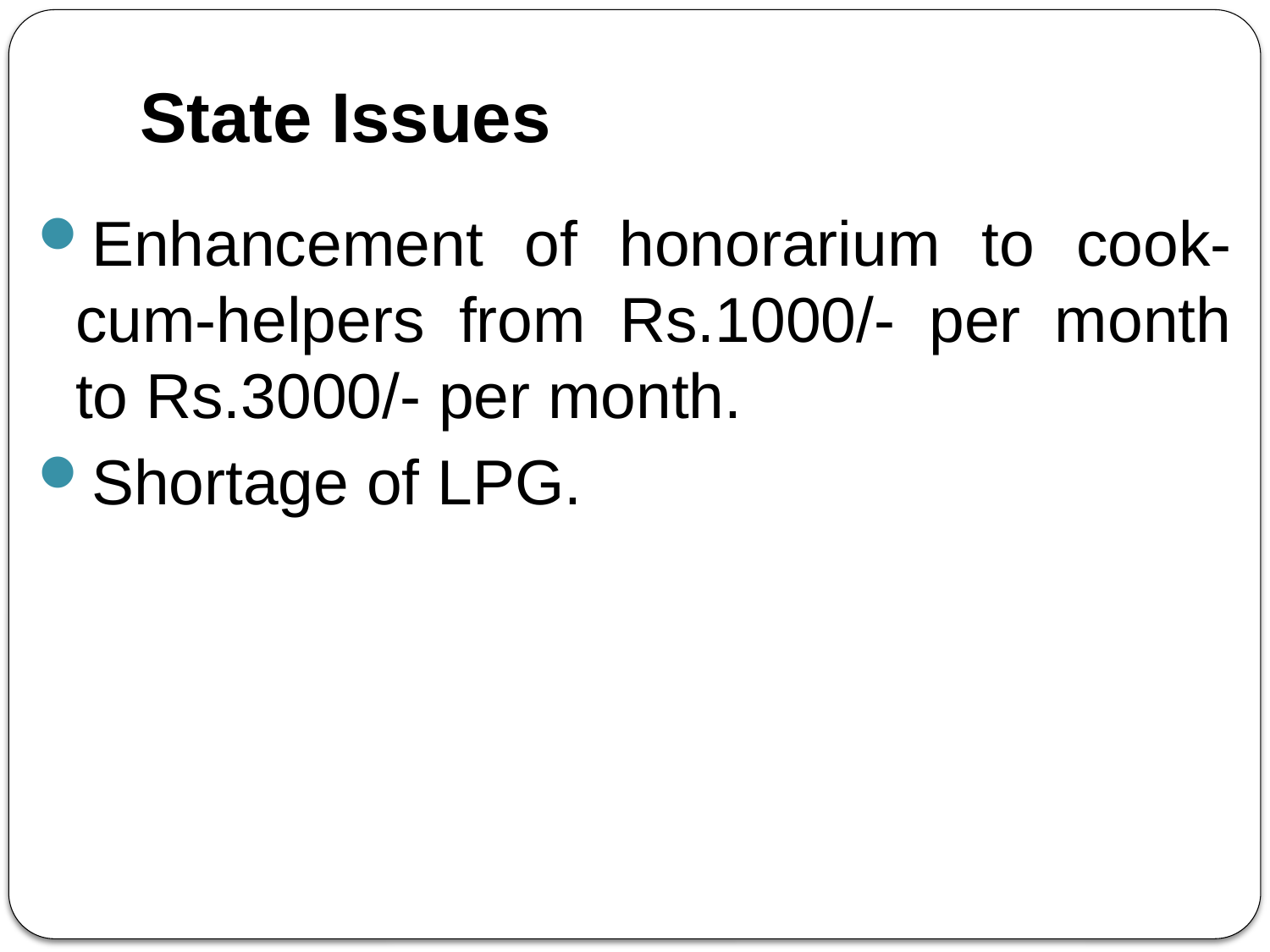

# State Issues
Enhancement of honorarium to cook-cum-helpers from Rs.1000/- per month to Rs.3000/- per month.
Shortage of LPG.